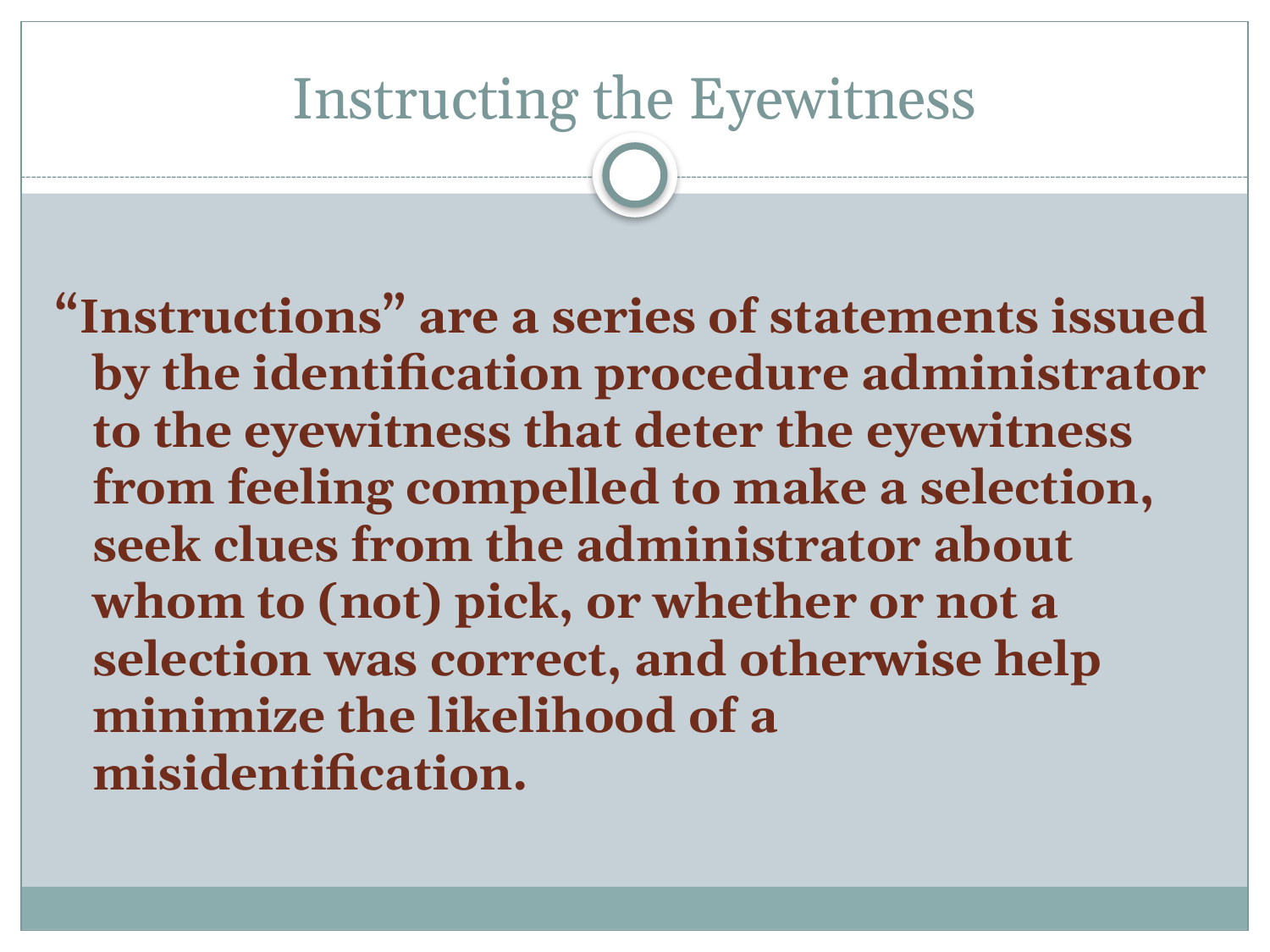

# Instructing the Eyewitness

“Instructions” are a series of statements issued by the identification procedure administrator to the eyewitness that deter the eyewitness from feeling compelled to make a selection, seek clues from the administrator about whom to (not) pick, or whether or not a selection was correct, and otherwise help minimize the likelihood of a misidentification.